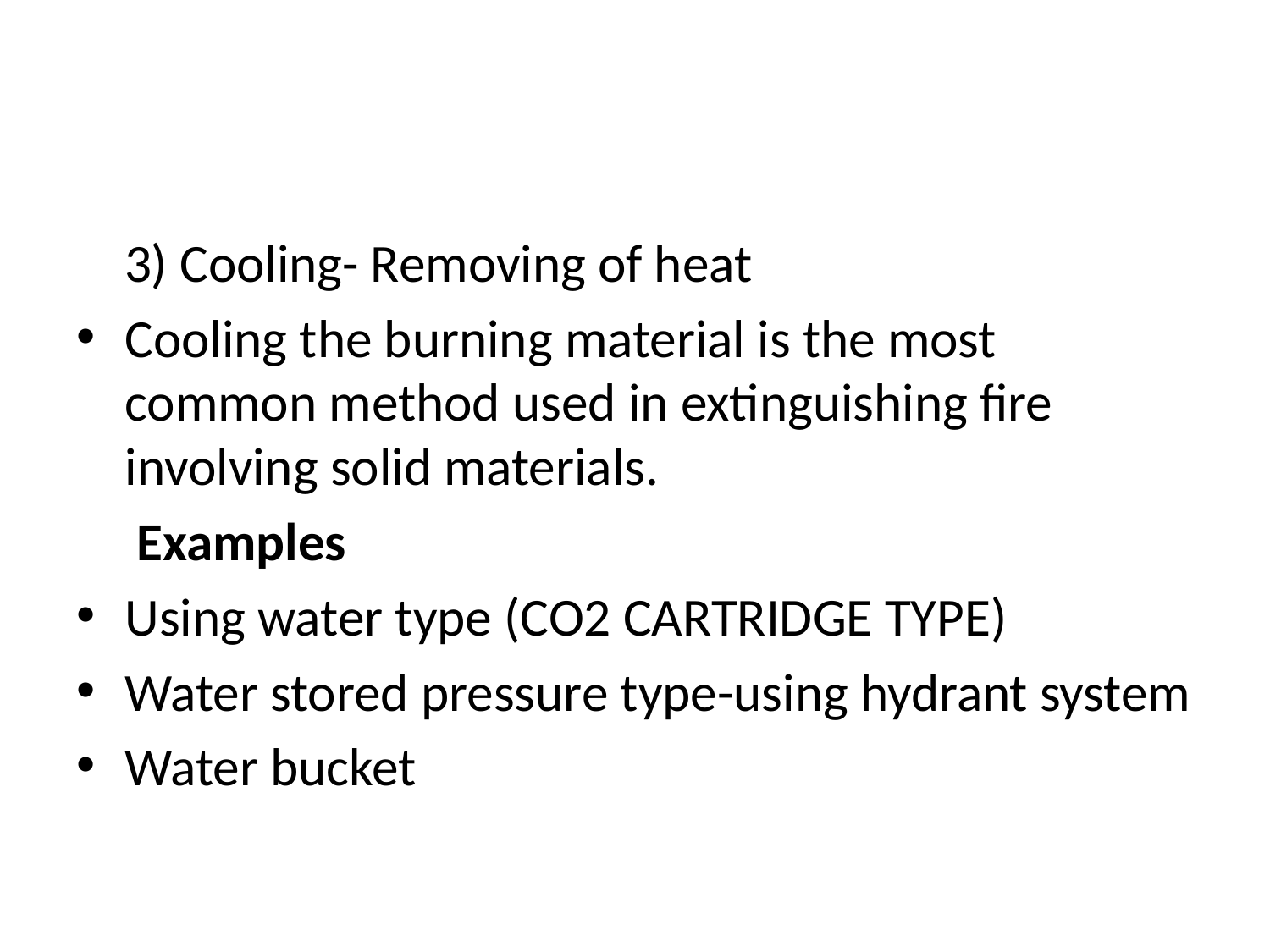

#
    3) Cooling- Removing of heat
Cooling the burning material is the most common method used in extinguishing fire involving solid materials.
     Examples
Using water type (CO2 CARTRIDGE TYPE)
Water stored pressure type-using hydrant system
Water bucket